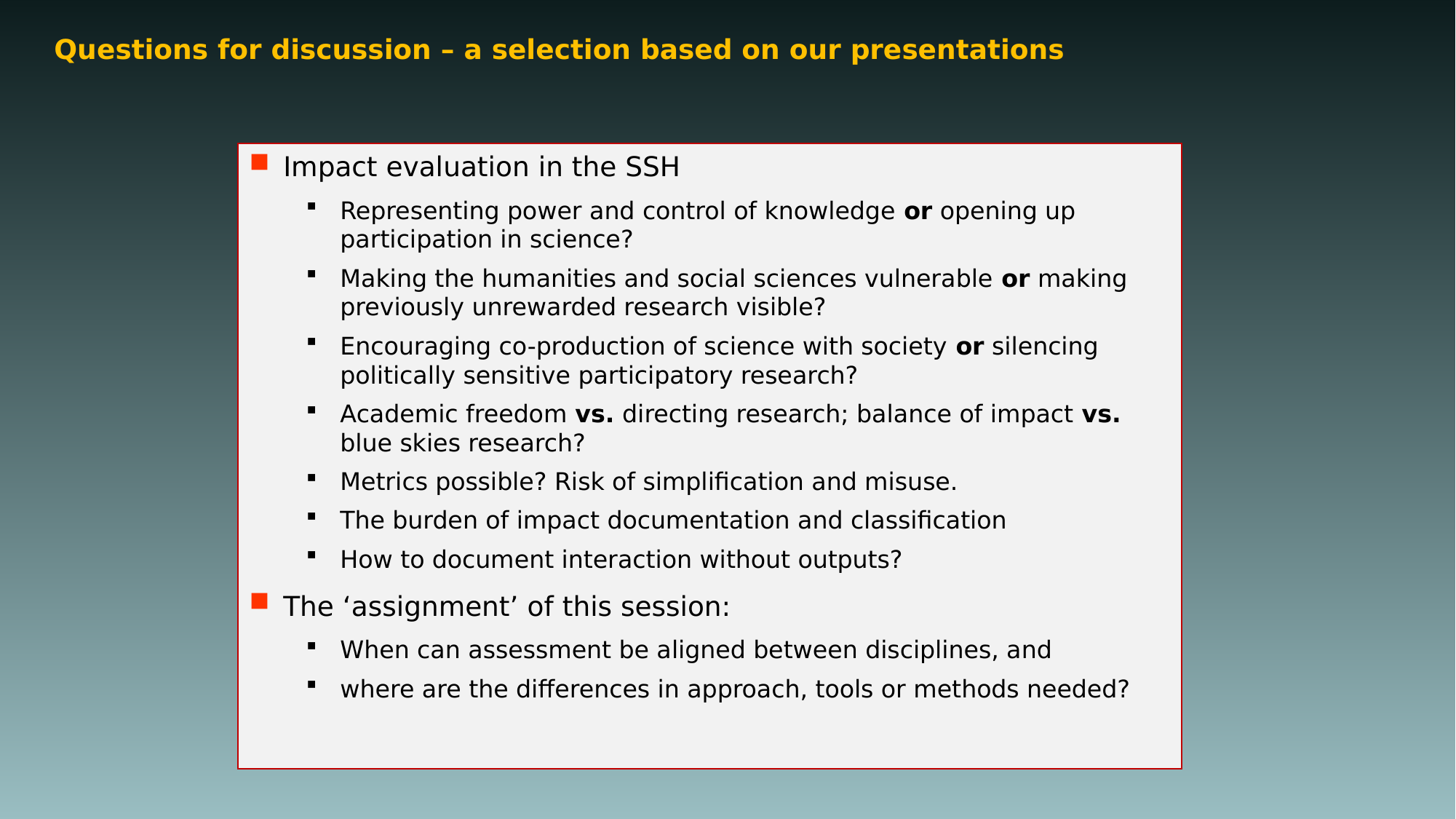

# Questions for discussion – a selection based on our presentations
Impact evaluation in the SSH
Representing power and control of knowledge or opening up participation in science?
Making the humanities and social sciences vulnerable or making previously unrewarded research visible?
Encouraging co-production of science with society or silencing politically sensitive participatory research?
Academic freedom vs. directing research; balance of impact vs. blue skies research?
Metrics possible? Risk of simplification and misuse.
The burden of impact documentation and classification
How to document interaction without outputs?
The ‘assignment’ of this session:
When can assessment be aligned between disciplines, and
where are the differences in approach, tools or methods needed?